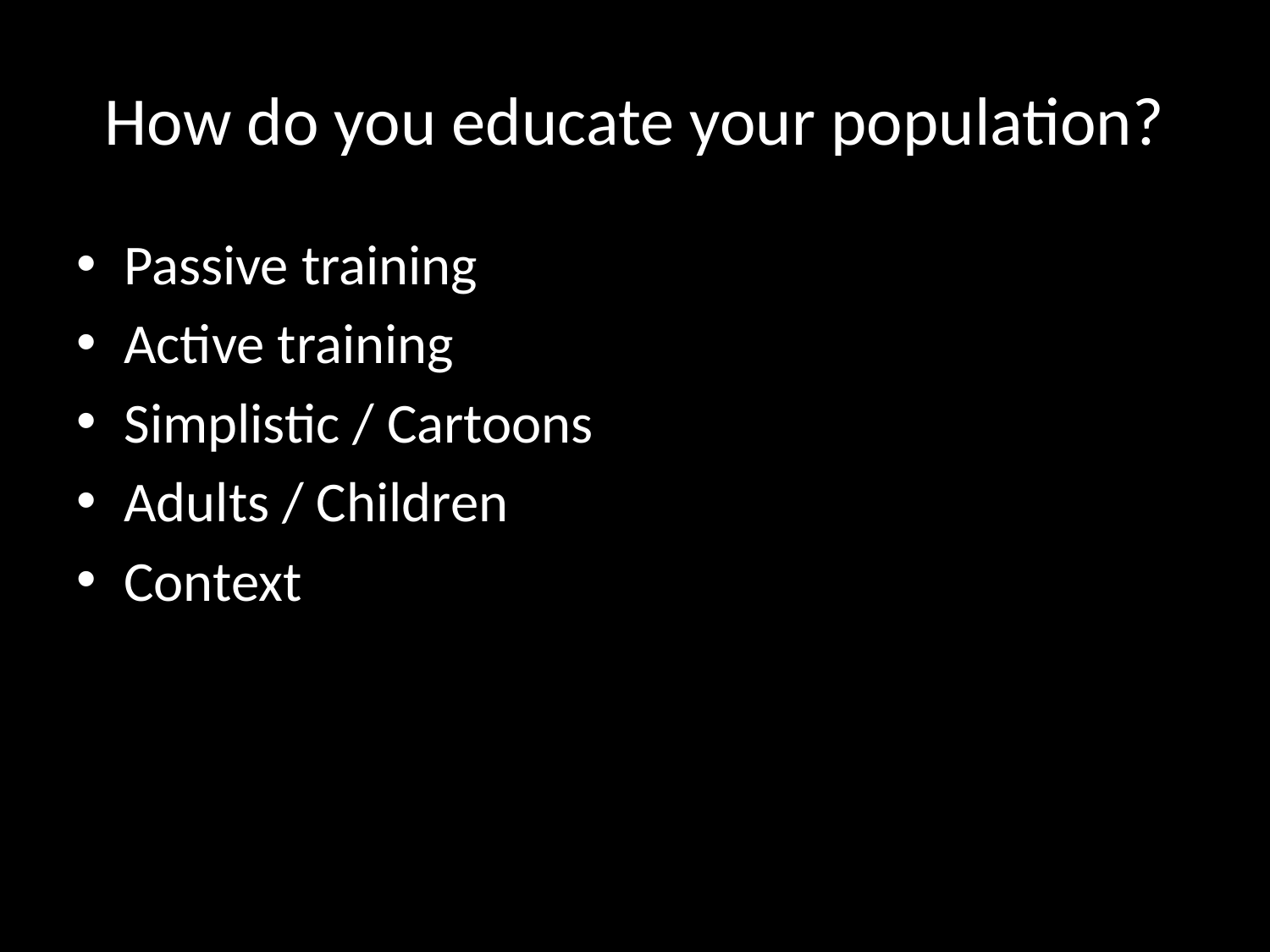

# How do you educate your population?
Passive training
Active training
Simplistic / Cartoons
Adults / Children
Context